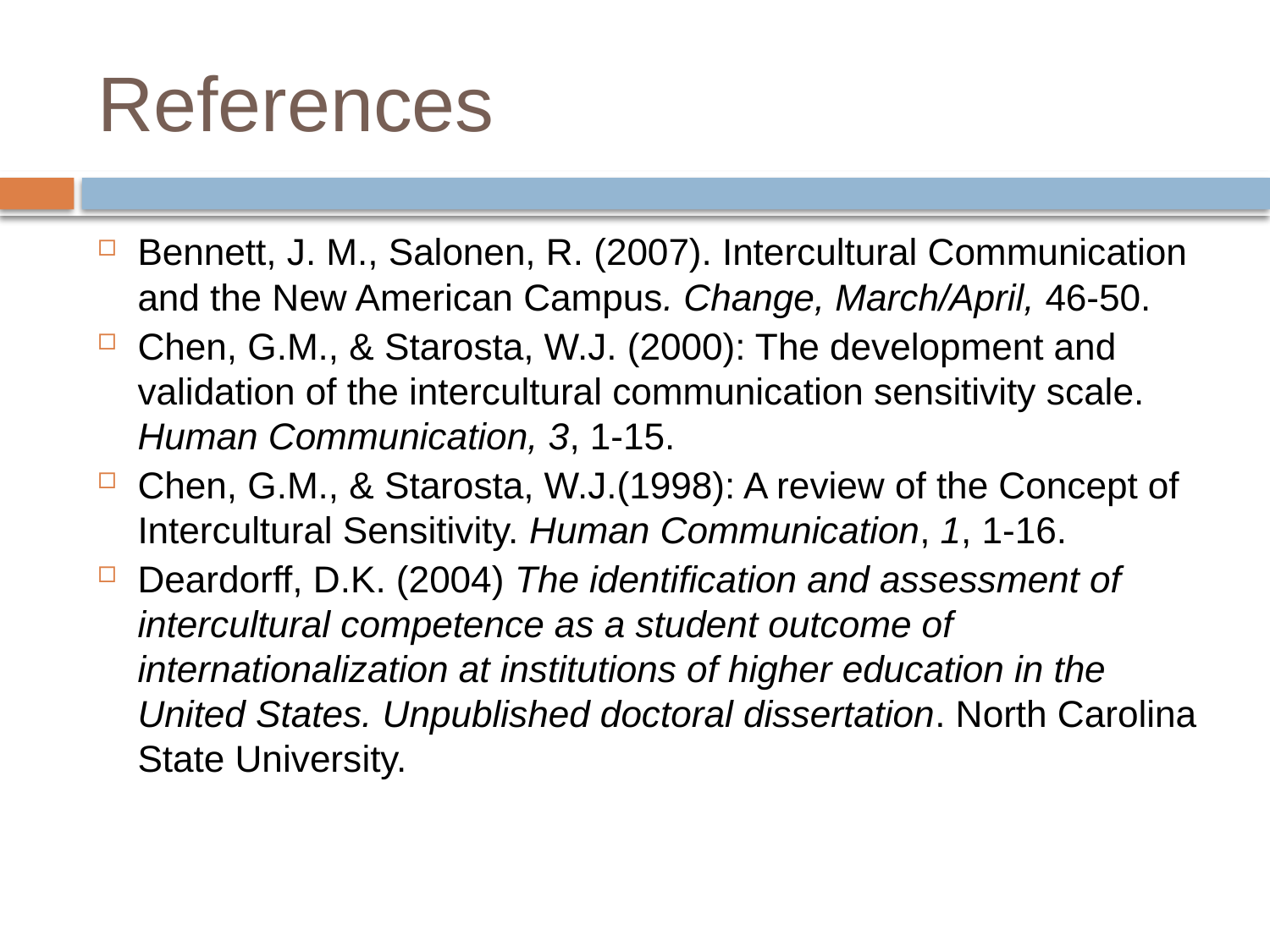

# References
Bennett, J. M., Salonen, R. (2007). Intercultural Communication and the New American Campus. Change, March/April, 46-50.
Chen, G.M., & Starosta, W.J. (2000): The development and validation of the intercultural communication sensitivity scale. Human Communication, 3, 1-15.
Chen, G.M., & Starosta, W.J.(1998): A review of the Concept of Intercultural Sensitivity. Human Communication, 1, 1-16.
Deardorff, D.K. (2004) The identification and assessment of intercultural competence as a student outcome of internationalization at institutions of higher education in the United States. Unpublished doctoral dissertation. North Carolina State University.